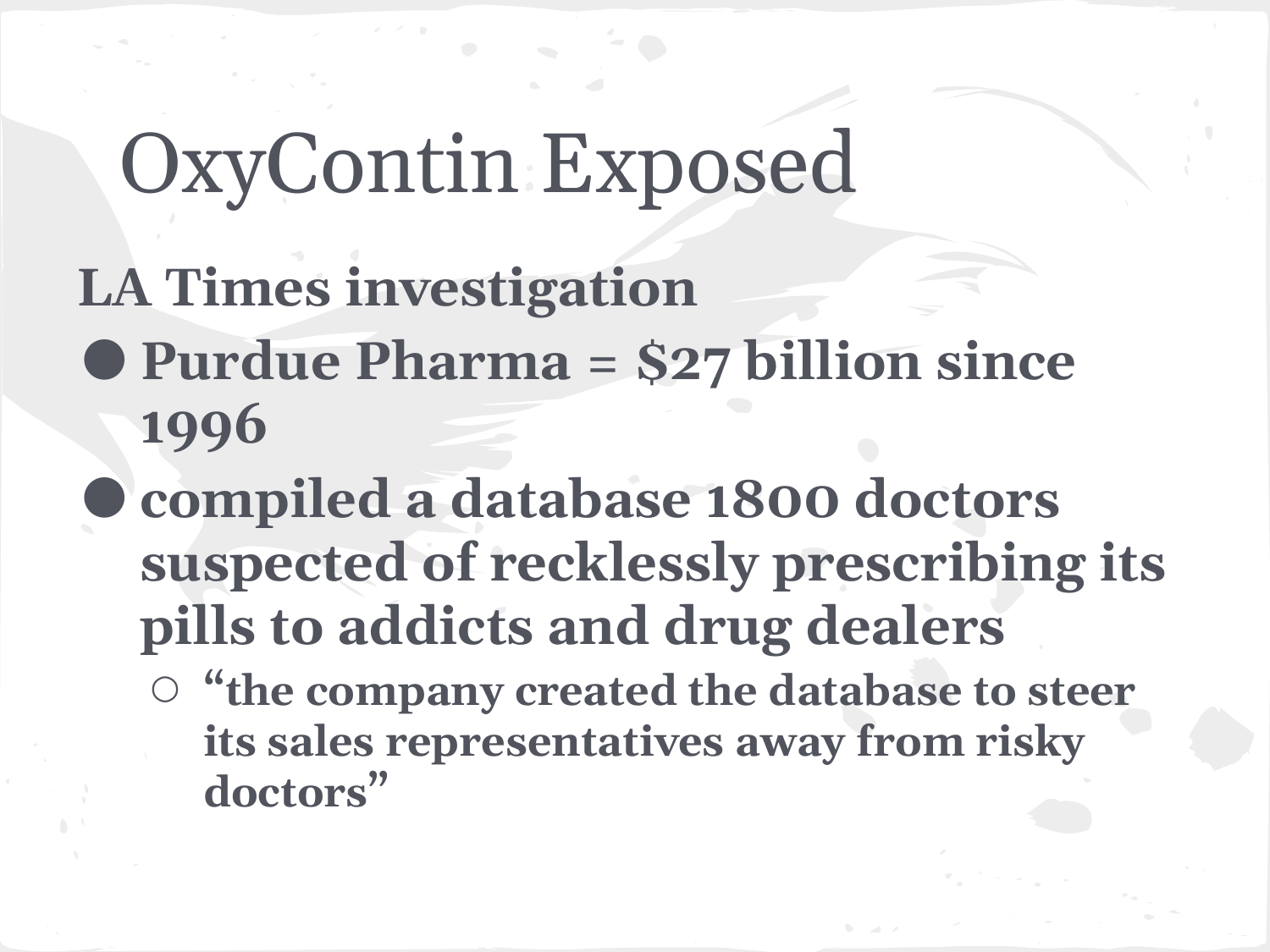

# OxyContin Exposed
LA Times investigation
Purdue Pharma = $27 billion since 1996
compiled a database 1800 doctors suspected of recklessly prescribing its pills to addicts and drug dealers
“the company created the database to steer its sales representatives away from risky doctors”